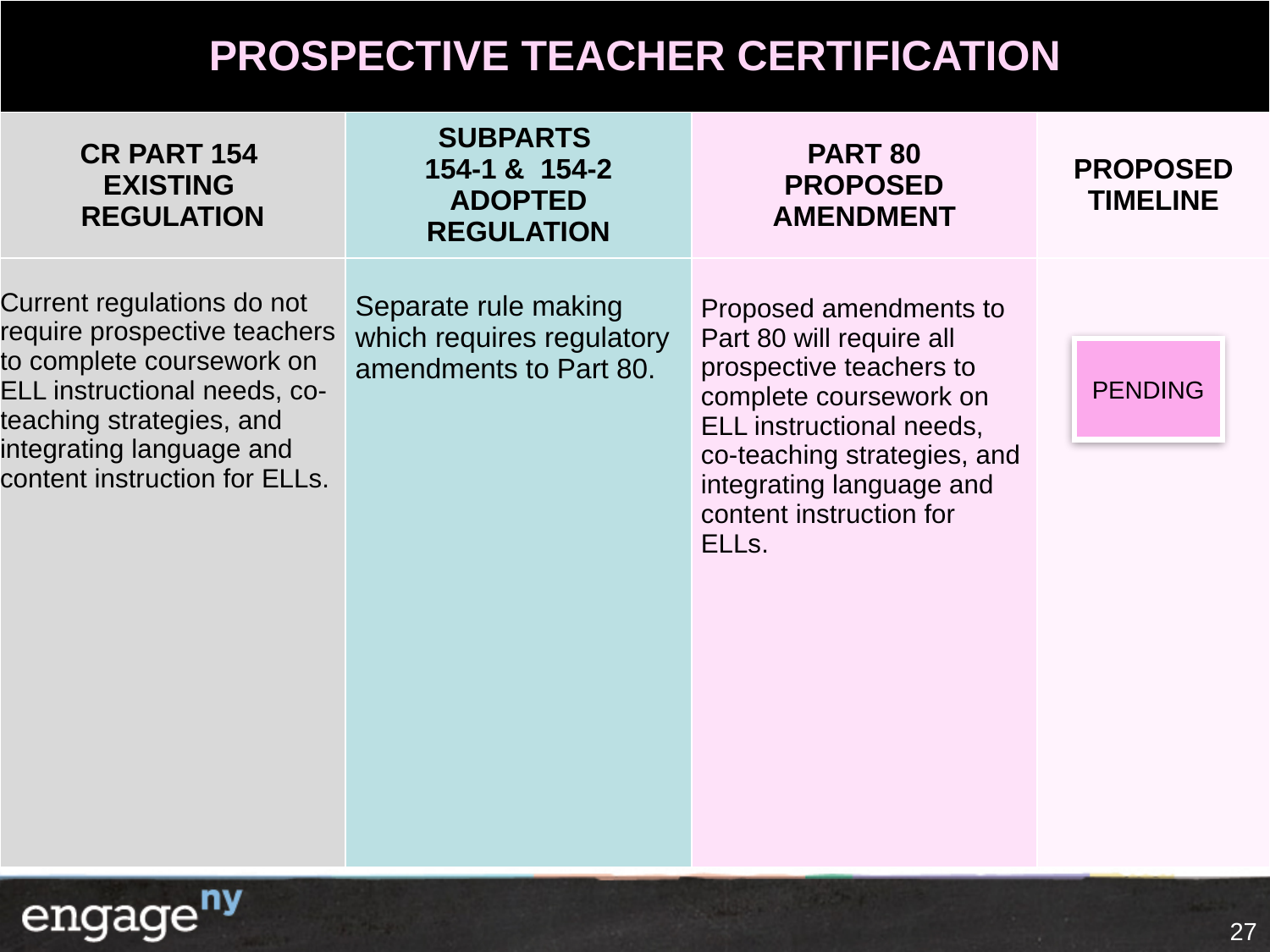

| PROSPECTIVE TEACHER CERTIFICATION |  |  |  |
| --- | --- | --- | --- |
| CR PART 154 EXISTING REGULATION | SUBPARTS 154-1 & 154-2 ADOPTED REGULATION | PART 80 PROPOSED AMENDMENT | PROPOSED TIMELINE |
| Current regulations do not require prospective teachers to complete coursework on ELL instructional needs, co-teaching strategies, and integrating language and content instruction for ELLs. | Separate rule making which requires regulatory amendments to Part 80. | Proposed amendments to Part 80 will require all prospective teachers to complete coursework on ELL instructional needs, co-teaching strategies, and integrating language and content instruction for ELLs. |  |
#

PENDING

27